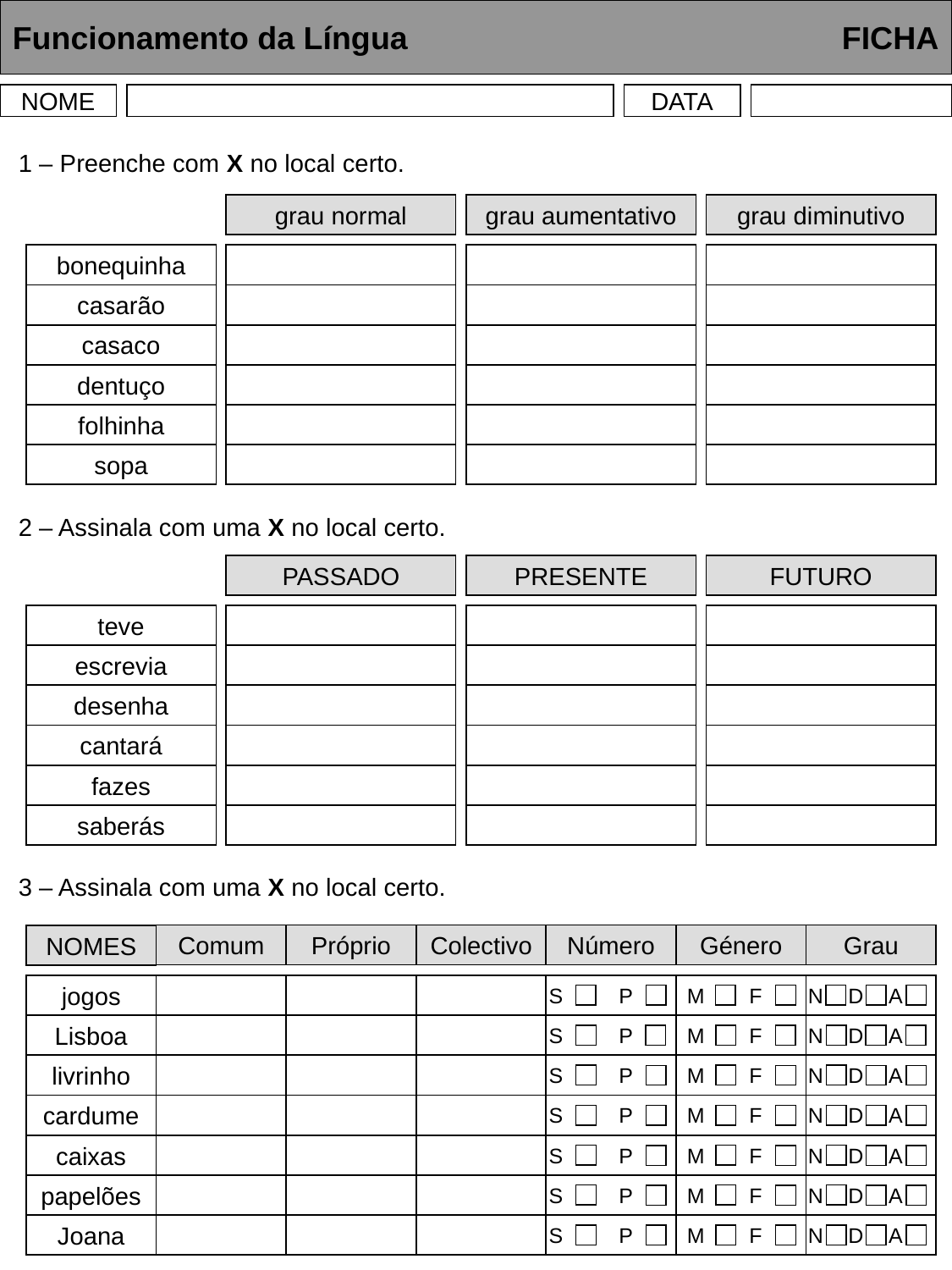

Funcionamento da Língua	      	                      FICHA
NOME

DATA

1 – Preenche com X no local certo.
grau normal
grau aumentativo
grau diminutivo
bonequinha

casarão

casaco

dentuço

folhinha

sopa

2 – Assinala com uma X no local certo.
PASSADO
PRESENTE
FUTURO
teve

escrevia

desenha

cantará

fazes

saberás

3 – Assinala com uma X no local certo.
Comum
Próprio
Colectivo
Número
Género
Grau
NOMES
S
P
M
F
N
D
A
jogos

S
P
M
F
N
D
A
Lisboa

S
P
M
F
N
D
A
livrinho

S
P
M
F
N
D
A
cardume

S
P
M
F
N
D
A
caixas

S
P
M
F
N
D
A
papelões

S
P
M
F
N
D
A
Joana